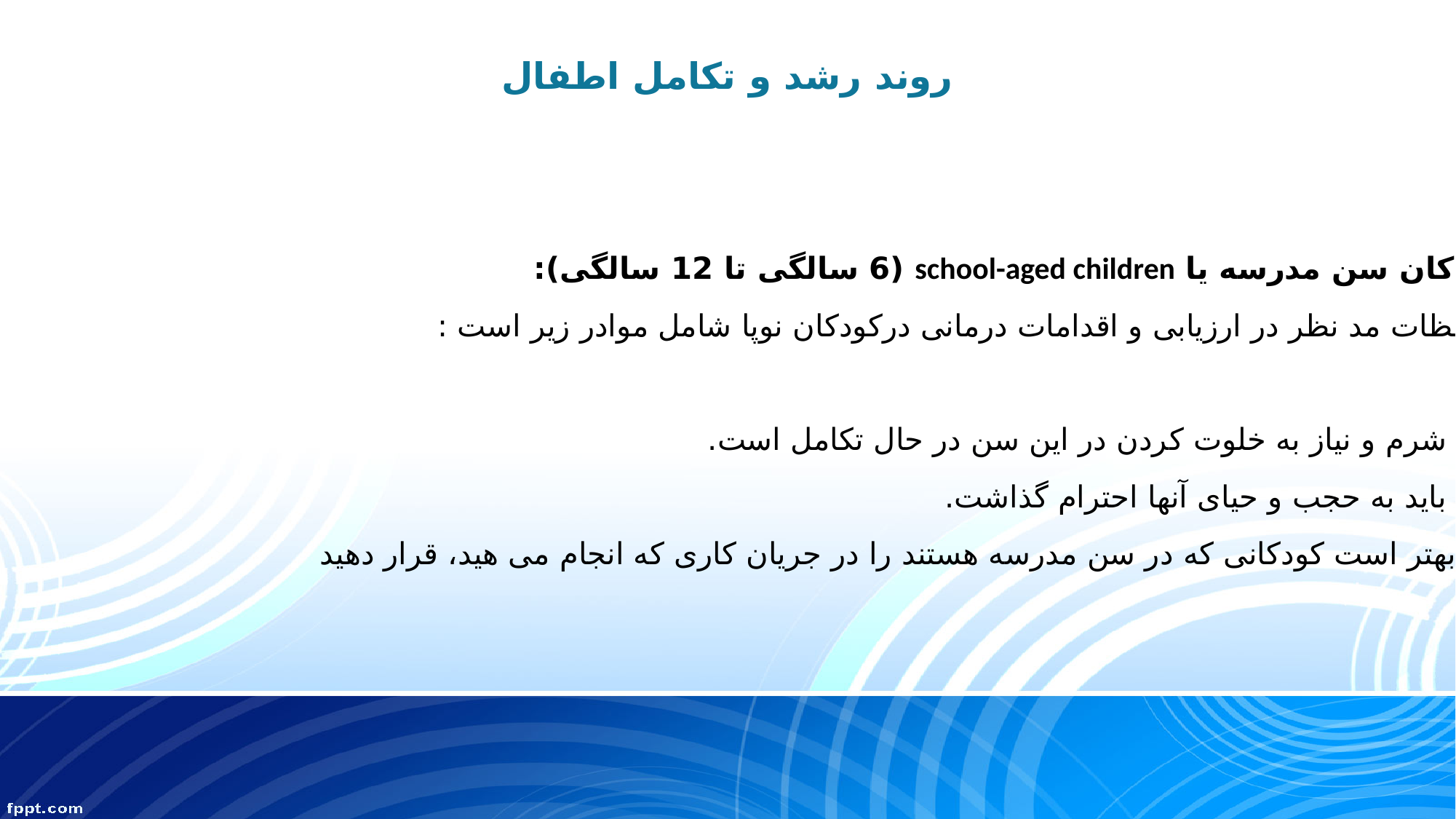

# روند رشد و تکامل اطفال
کودکان سن مدرسه یا school-aged children (6 سالگی تا 12 سالگی):
ملاحظات مد نظر در ارزیابی و اقدامات درمانی درکودکان نوپا شامل موادر زیر است :

  شرم و نیاز به خلوت کردن در این سن در حال تکامل است.
  باید به حجب و حیای آنها احترام گذاشت.
 بهتر است کودکانی که در سن مدرسه هستند را در جریان کاری که انجام می هید، قرار دهید